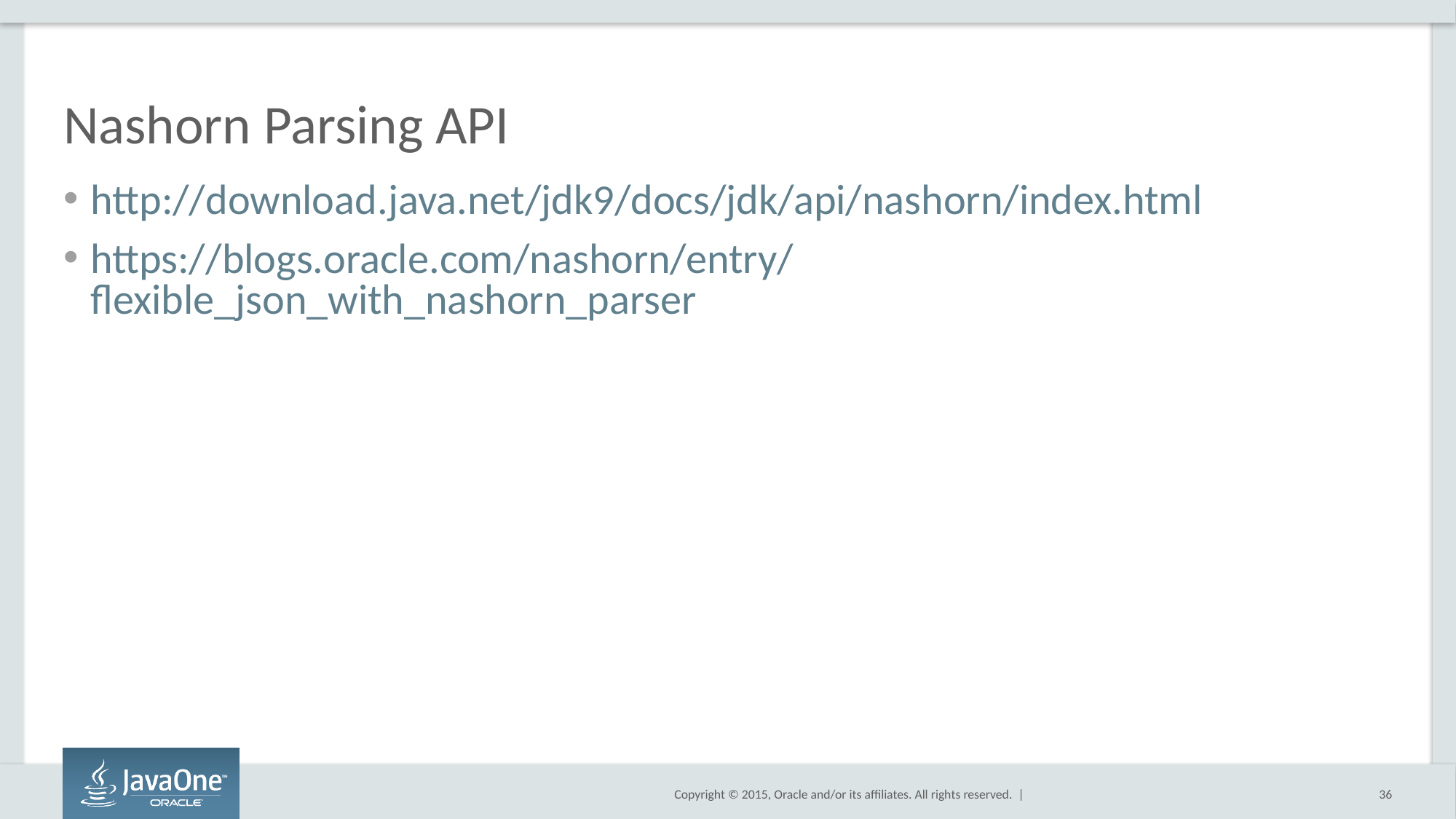

# Nashorn Parsing API
http://download.java.net/jdk9/docs/jdk/api/nashorn/index.html
https://blogs.oracle.com/nashorn/entry/flexible_json_with_nashorn_parser
36